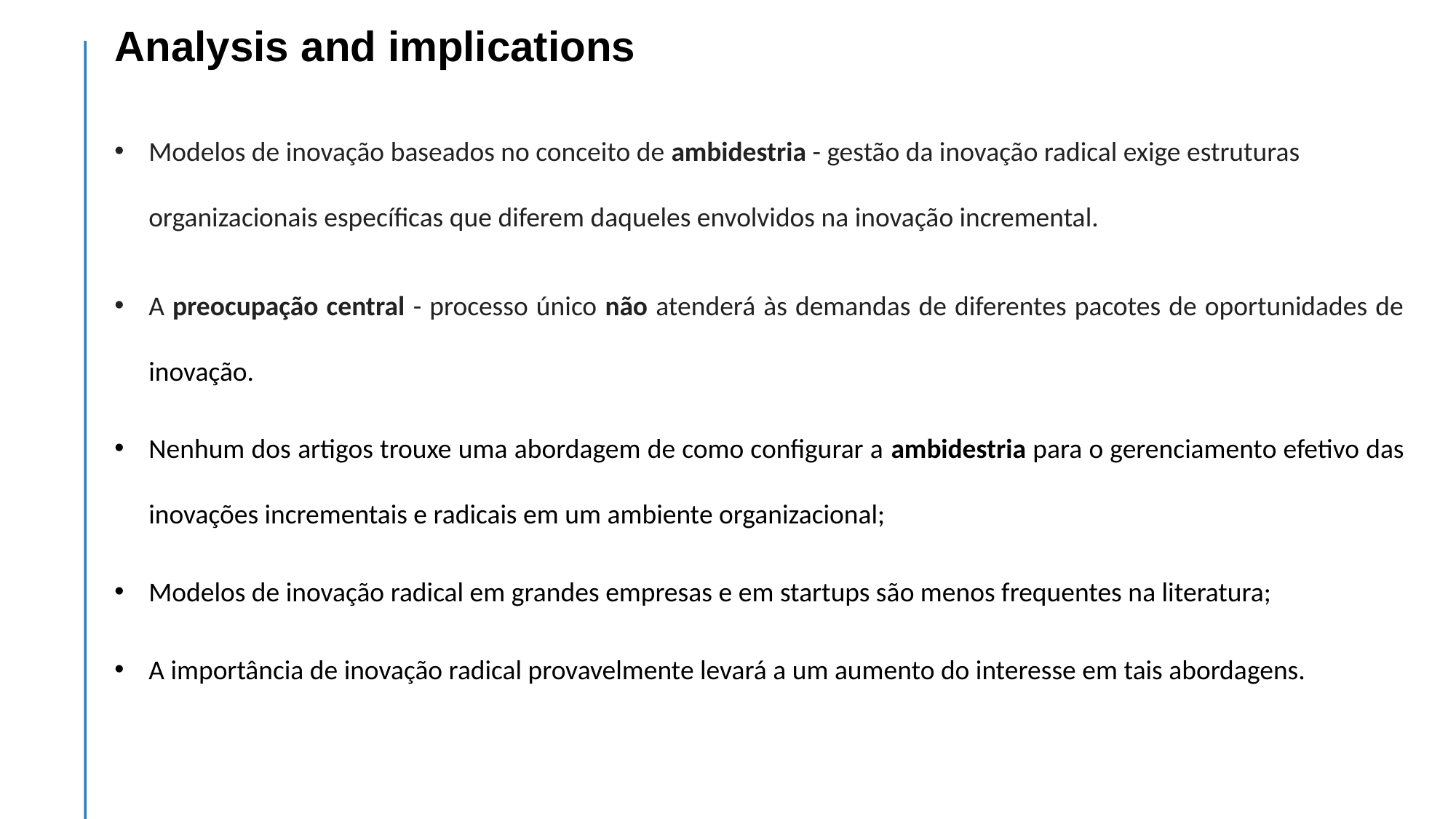

Analysis and implications
Modelos de inovação baseados no conceito de ambidestria - gestão da inovação radical exige estruturas organizacionais específicas que diferem daqueles envolvidos na inovação incremental.
A preocupação central - processo único não atenderá às demandas de diferentes pacotes de oportunidades de inovação.
Nenhum dos artigos trouxe uma abordagem de como configurar a ambidestria para o gerenciamento efetivo das inovações incrementais e radicais em um ambiente organizacional;
Modelos de inovação radical em grandes empresas e em startups são menos frequentes na literatura;
A importância de inovação radical provavelmente levará a um aumento do interesse em tais abordagens.